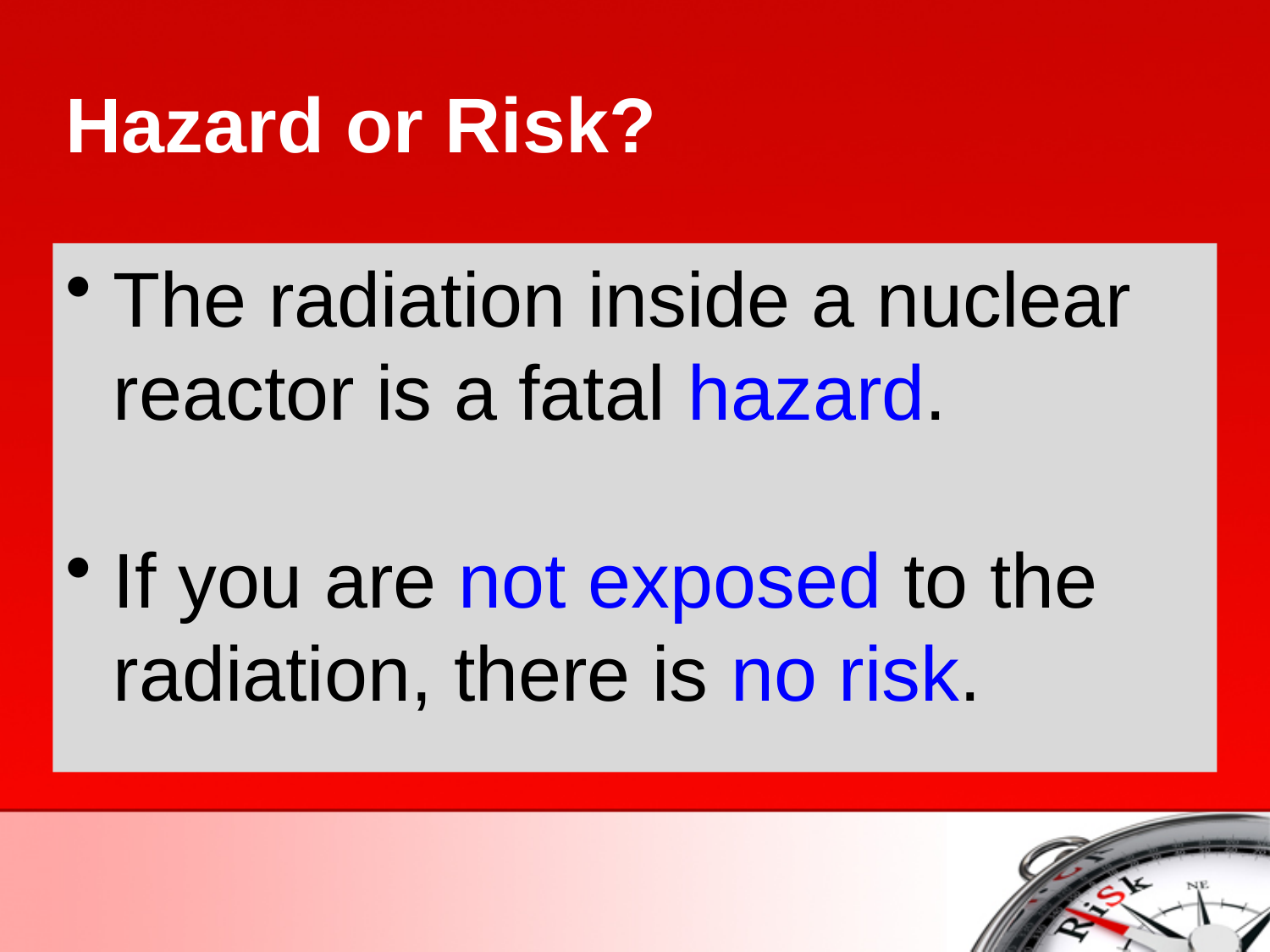

# Hazard or Risk?
The radiation inside a nuclear reactor is a fatal hazard.

If you are not exposed to the radiation, there is no risk.